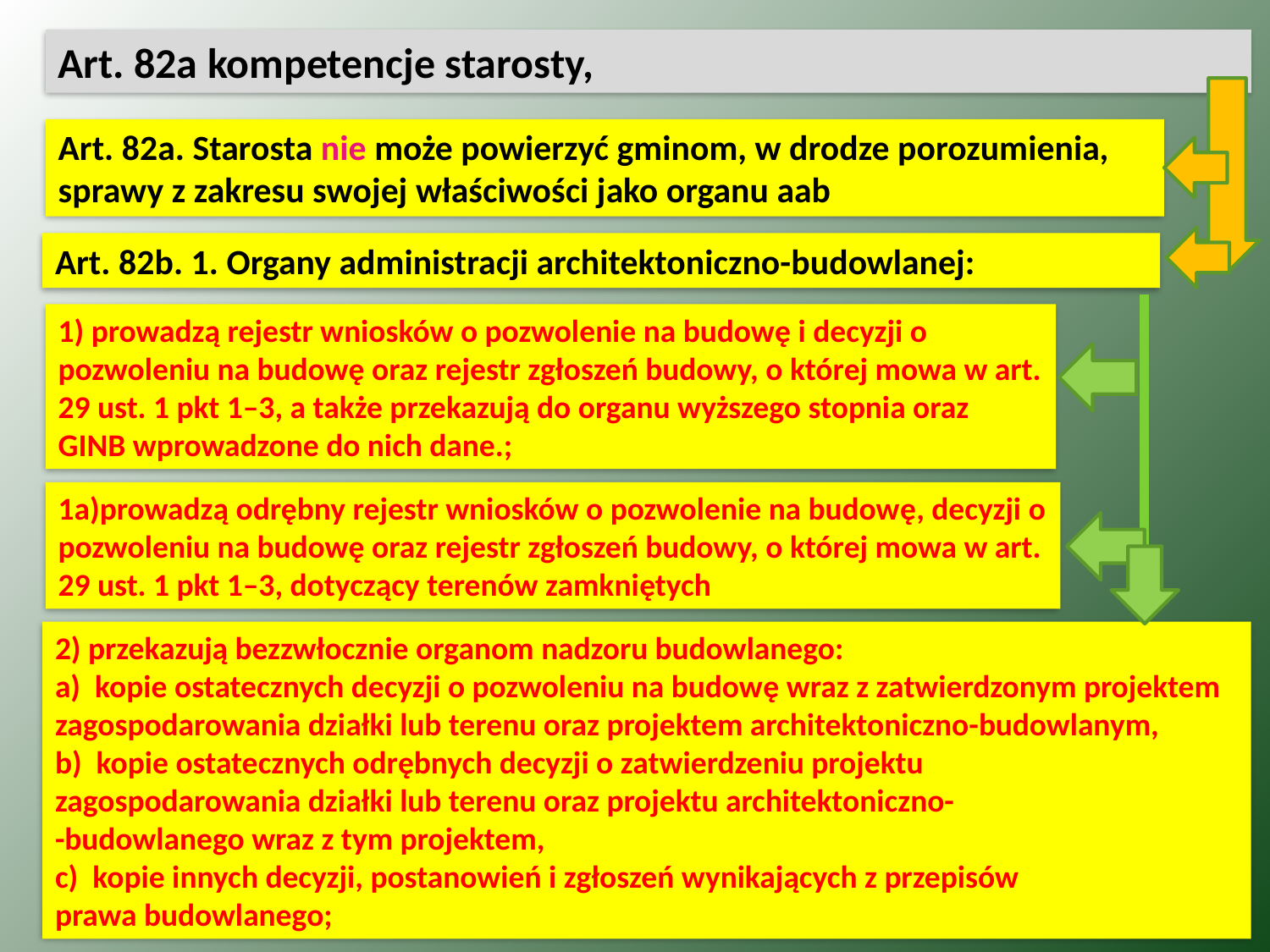

Art. 82a kompetencje starosty,

Art. 82a. Starosta nie może powierzyć gminom, w drodze porozumienia, sprawy z zakresu swojej właściwości jako organu aab

Art. 82b. 1. Organy administracji architektoniczno-budowlanej:
1) prowadzą rejestr wniosków o pozwolenie na budowę i decyzji o pozwoleniu na budowę oraz rejestr zgłoszeń budowy, o której mowa w art. 29 ust. 1 pkt 1–3, a także przekazują do organu wyższego stopnia oraz GINB wprowadzone do nich dane.;

1a)prowadzą odrębny rejestr wniosków o pozwolenie na budowę, decyzji o pozwoleniu na budowę oraz rejestr zgłoszeń budowy, o której mowa w art. 29 ust. 1 pkt 1–3, dotyczący terenów zamkniętych

2) przekazują bezzwłocznie organom nadzoru budowlanego:
a)  kopie ostatecznych decyzji o pozwoleniu na budowę wraz z zatwierdzonym projektem zagospodarowania działki lub terenu oraz projektem architektoniczno-budowlanym,
b)  kopie ostatecznych odrębnych decyzji o zatwierdzeniu projektu
zagospodarowania działki lub terenu oraz projektu architektoniczno-
-budowlanego wraz z tym projektem,
c)  kopie innych decyzji, postanowień i zgłoszeń wynikających z przepisów
prawa budowlanego;